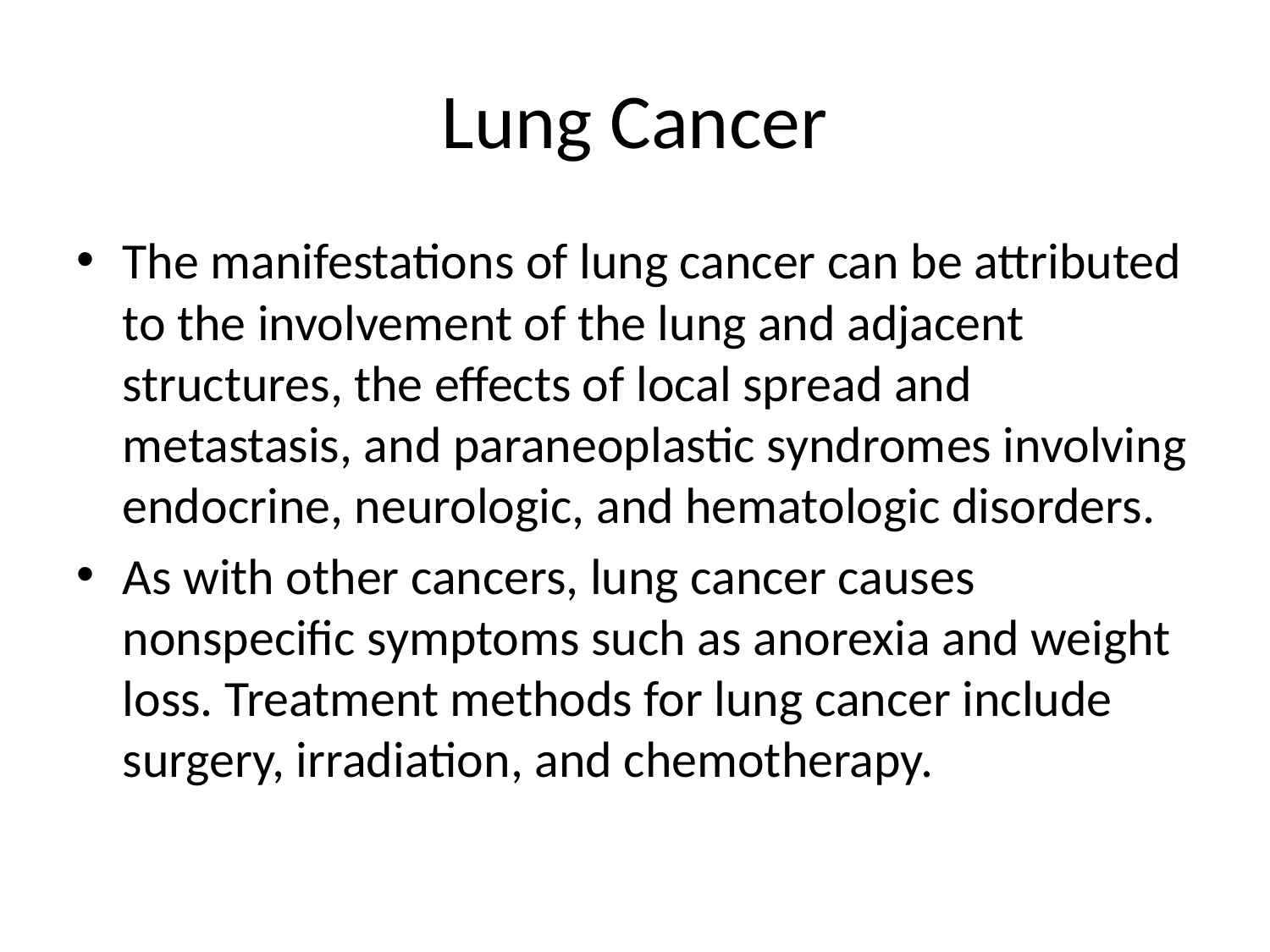

# Lung Cancer
The manifestations of lung cancer can be attributed to the involvement of the lung and adjacent structures, the effects of local spread and metastasis, and paraneoplastic syndromes involving endocrine, neurologic, and hematologic disorders.
As with other cancers, lung cancer causes nonspecific symptoms such as anorexia and weight loss. Treatment methods for lung cancer include surgery, irradiation, and chemotherapy.